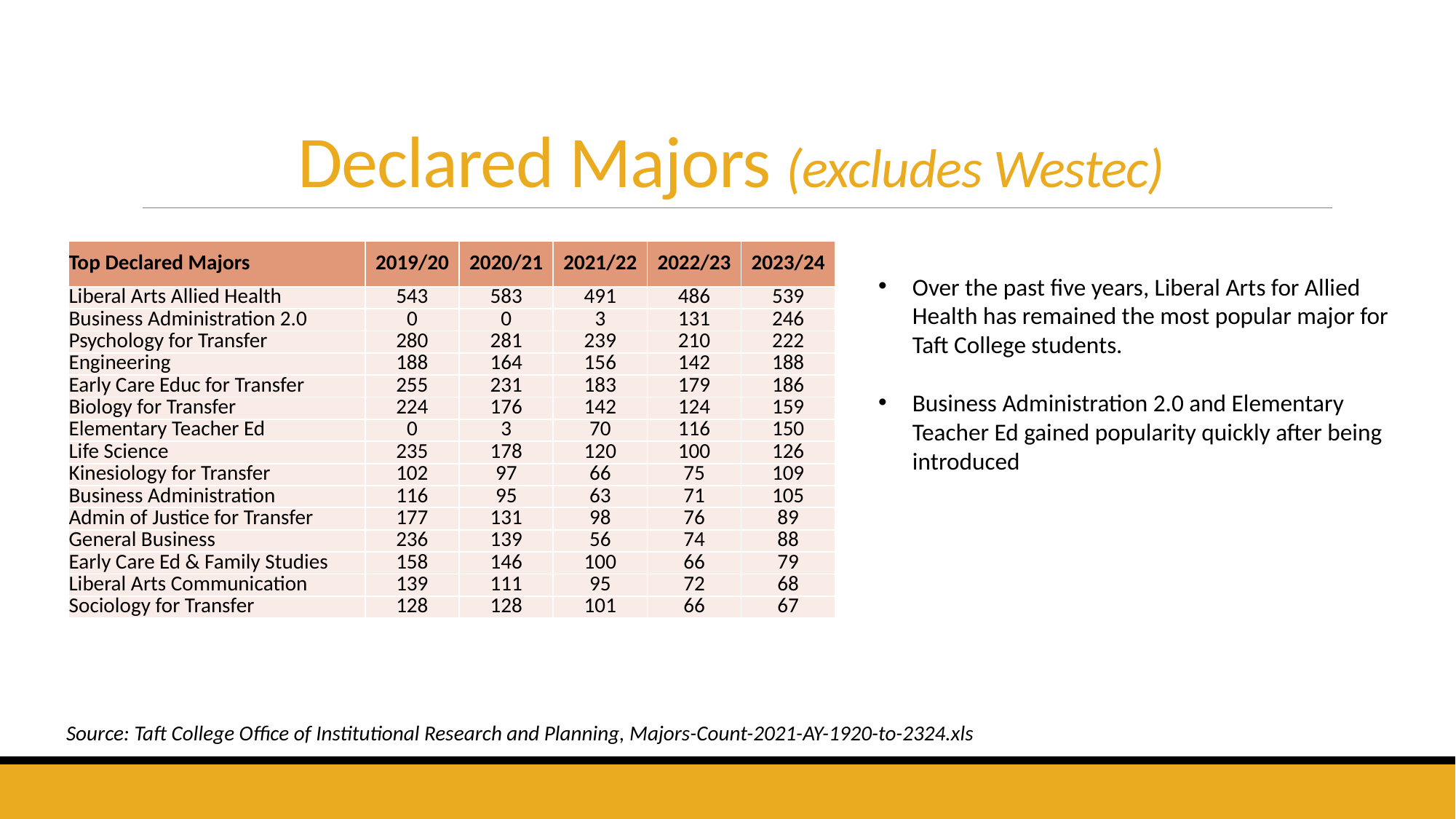

# Declared Majors (excludes Westec)
| Top Declared Majors | 2019/20 | 2020/21 | 2021/22 | 2022/23 | 2023/24 |
| --- | --- | --- | --- | --- | --- |
| Liberal Arts Allied Health | 543 | 583 | 491 | 486 | 539 |
| Business Administration 2.0 | 0 | 0 | 3 | 131 | 246 |
| Psychology for Transfer | 280 | 281 | 239 | 210 | 222 |
| Engineering | 188 | 164 | 156 | 142 | 188 |
| Early Care Educ for Transfer | 255 | 231 | 183 | 179 | 186 |
| Biology for Transfer | 224 | 176 | 142 | 124 | 159 |
| Elementary Teacher Ed | 0 | 3 | 70 | 116 | 150 |
| Life Science | 235 | 178 | 120 | 100 | 126 |
| Kinesiology for Transfer | 102 | 97 | 66 | 75 | 109 |
| Business Administration | 116 | 95 | 63 | 71 | 105 |
| Admin of Justice for Transfer | 177 | 131 | 98 | 76 | 89 |
| General Business | 236 | 139 | 56 | 74 | 88 |
| Early Care Ed & Family Studies | 158 | 146 | 100 | 66 | 79 |
| Liberal Arts Communication | 139 | 111 | 95 | 72 | 68 |
| Sociology for Transfer | 128 | 128 | 101 | 66 | 67 |
Over the past five years, Liberal Arts for Allied Health has remained the most popular major for Taft College students.

Business Administration 2.0 and Elementary Teacher Ed gained popularity quickly after being introduced

Source: Taft College Office of Institutional Research and Planning, Majors-Count-2021-AY-1920-to-2324.xls